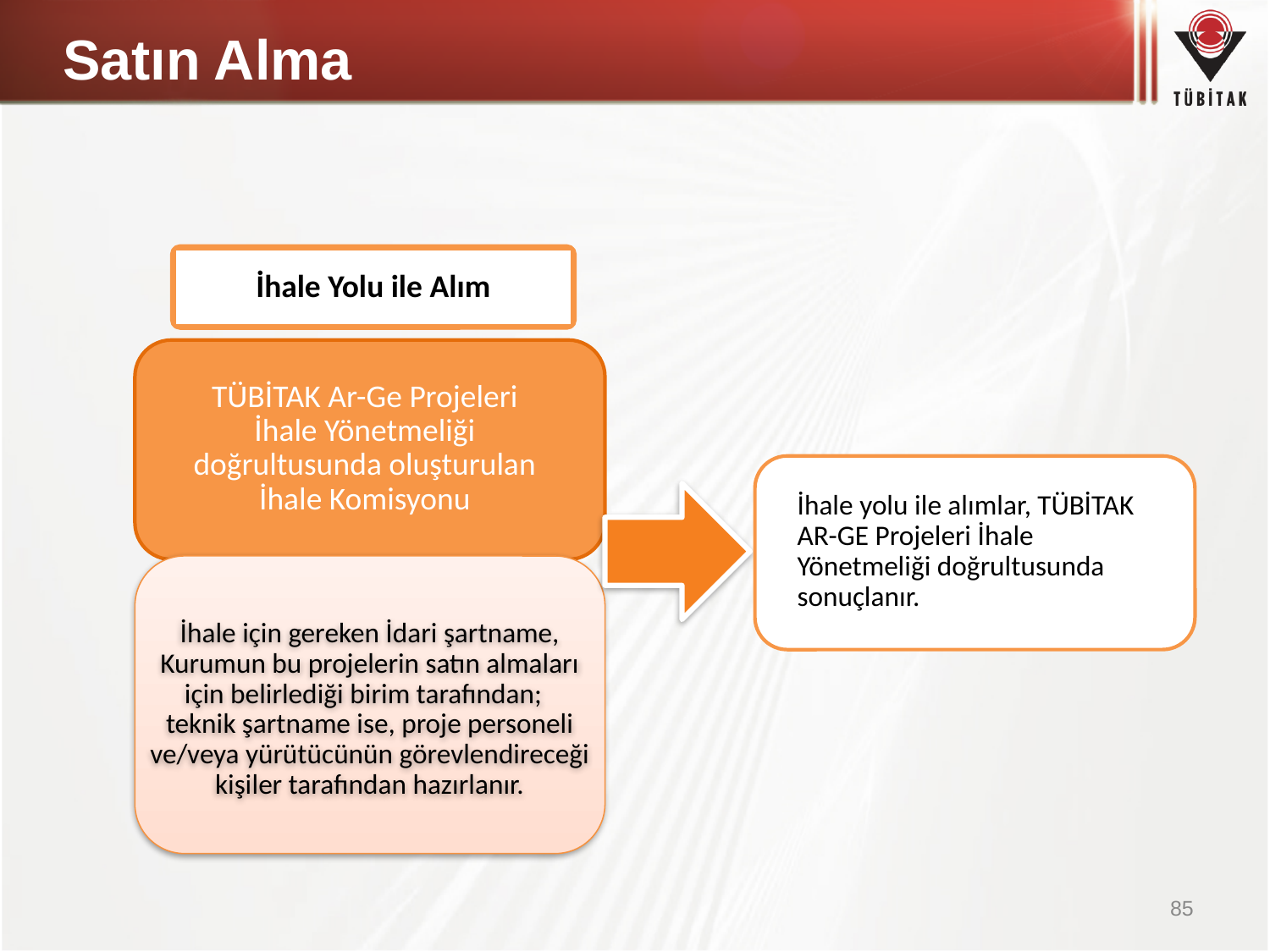

# Satın Alma

İhale Yolu ile Alım

TÜBİTAK Ar-Ge Projeleri İhale Yönetmeliği doğrultusunda oluşturulan İhale Komisyonu

İhale yolu ile alımlar, TÜBİTAK AR-GE Projeleri İhale Yönetmeliği doğrultusunda sonuçlanır.

İhale için gereken İdari şartname, Kurumun bu projelerin satın almaları için belirlediği birim tarafından;   teknik şartname ise, proje personeli ve/veya yürütücünün görevlendireceği kişiler tarafından hazırlanır.
85